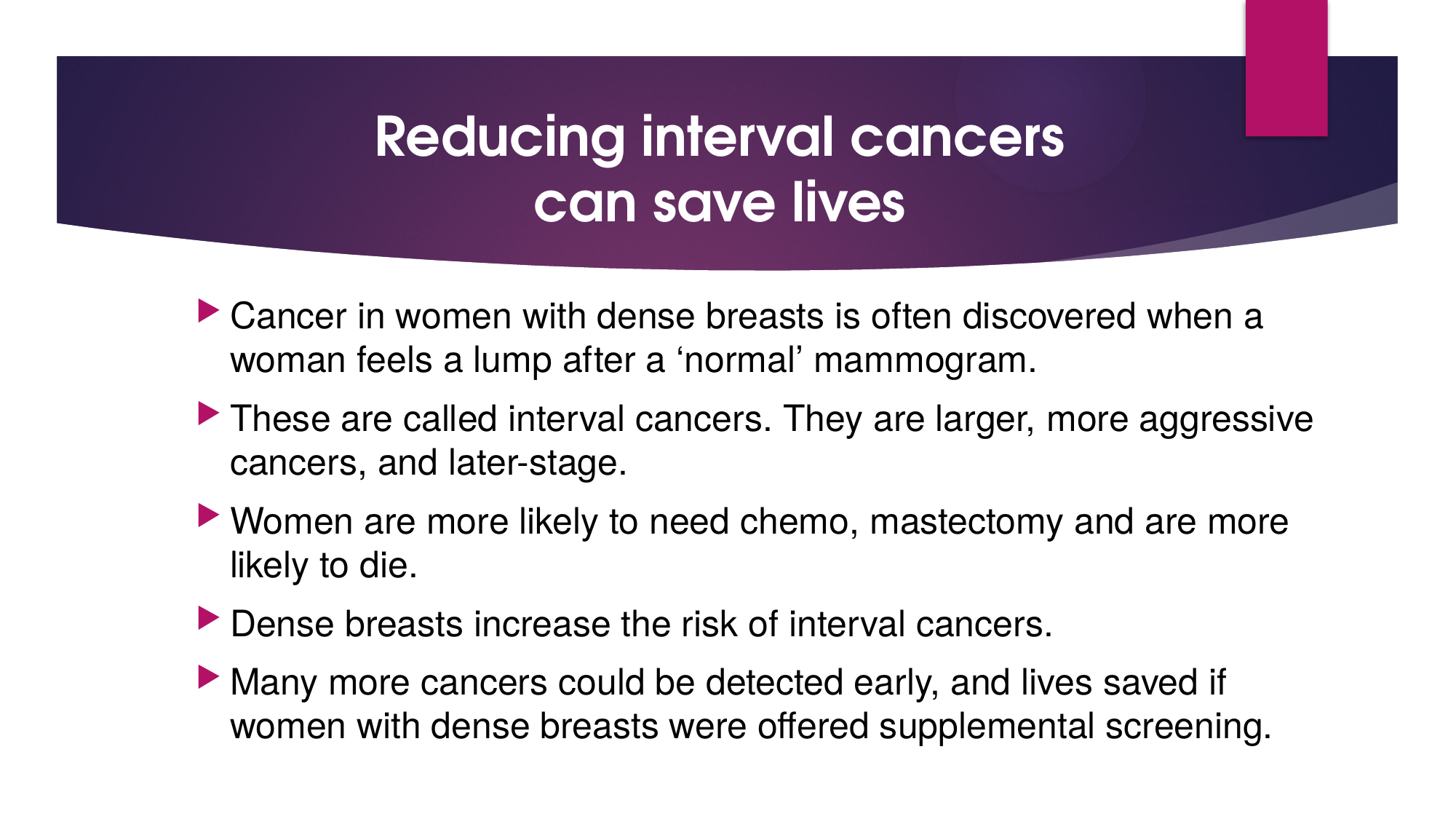

Reducing interval cancers
can save lives

Cancer in women with dense breasts is often discovered when a woman feels a lump after a ‘normal’ mammogram.
These are called interval cancers. They are larger, more aggressive cancers, and later-stage.
Women are more likely to need chemo, mastectomy and are more likely to die.
Dense breasts increase the risk of interval cancers.
Many more cancers could be detected early, and lives saved if women with dense breasts were offered supplemental screening.